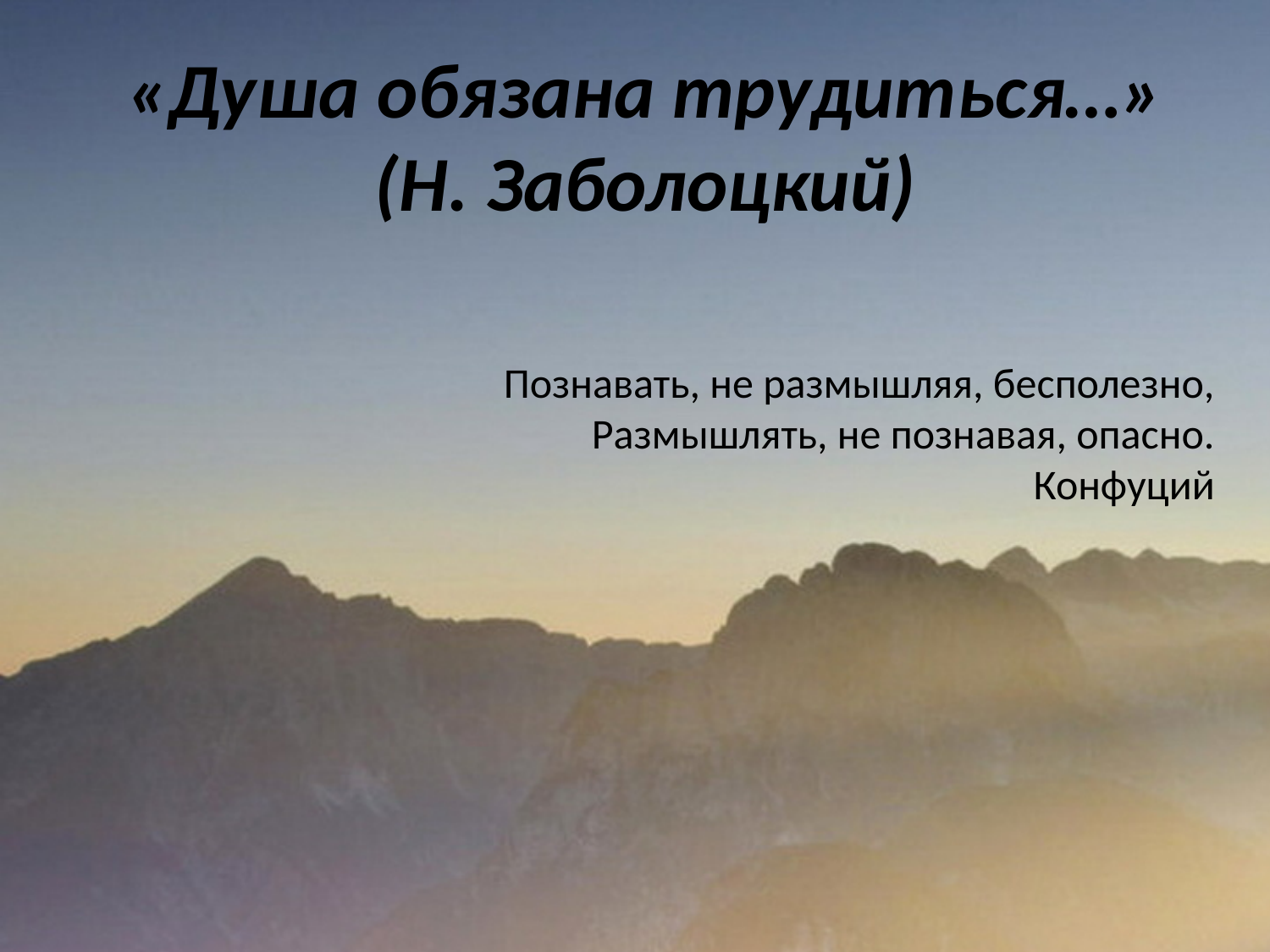

# «Душа обязана трудиться…» (Н. Заболоцкий)
Познавать, не размышляя, бесполезно,
Размышлять, не познавая, опасно.
Конфуций